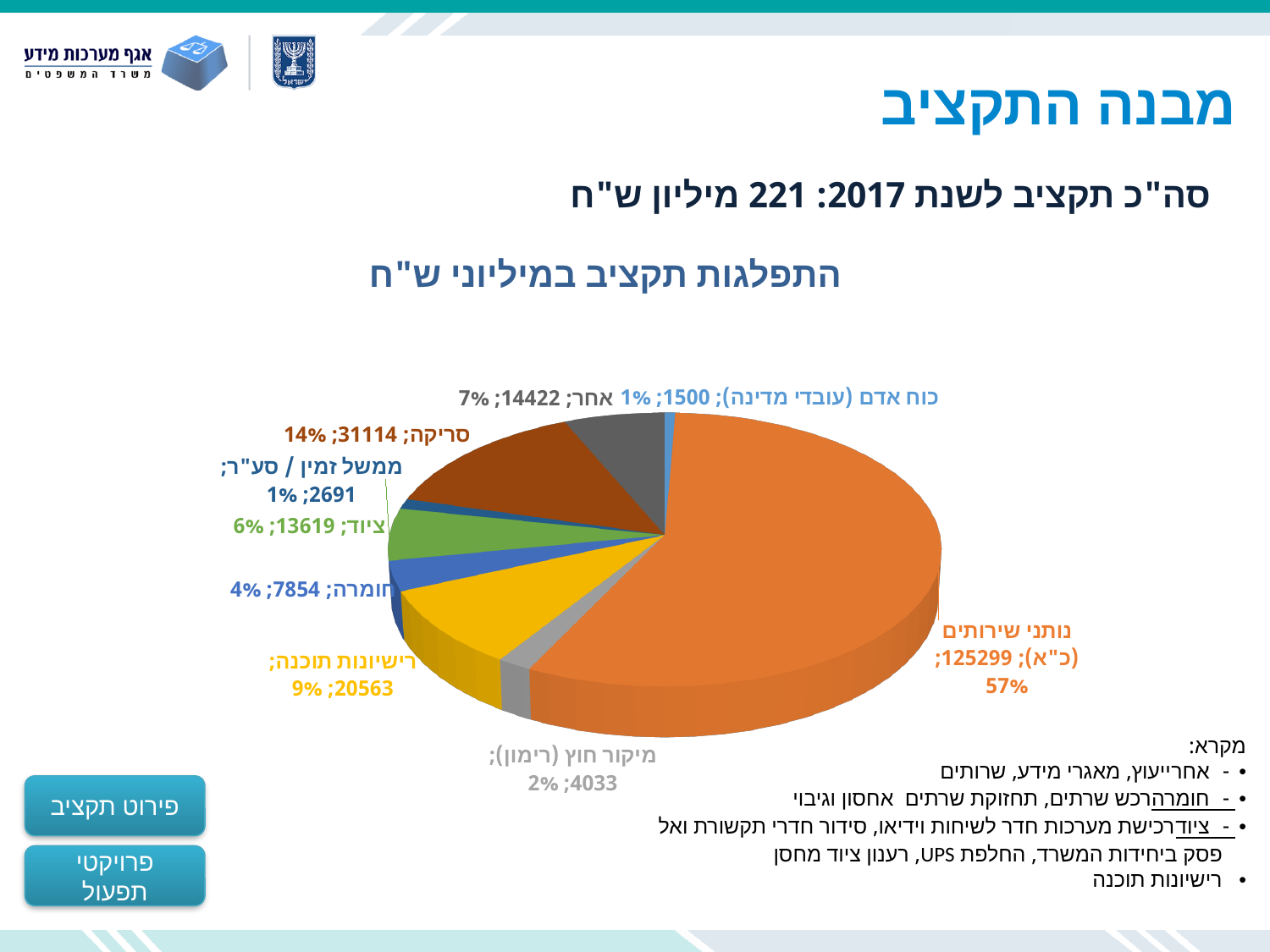

# מבנה התקציב
סה"כ תקציב לשנת 2017: 221 מיליון ש"ח
התפלגות תקציב במיליוני ש"ח

[unsupported chart]

מקרא:
אחר- ייעוץ, מאגרי מידע, שרותים
חומרה- רכש שרתים, תחזוקת שרתים  אחסון וגיבוי
ציוד- רכישת מערכות חדר לשיחות וידיאו, סידור חדרי תקשורת ואל
פסק ביחידות המשרד, החלפת UPS, רענון ציוד מחסן
רישיונות תוכנה
פירוט תקציב
פרויקטי תפעול